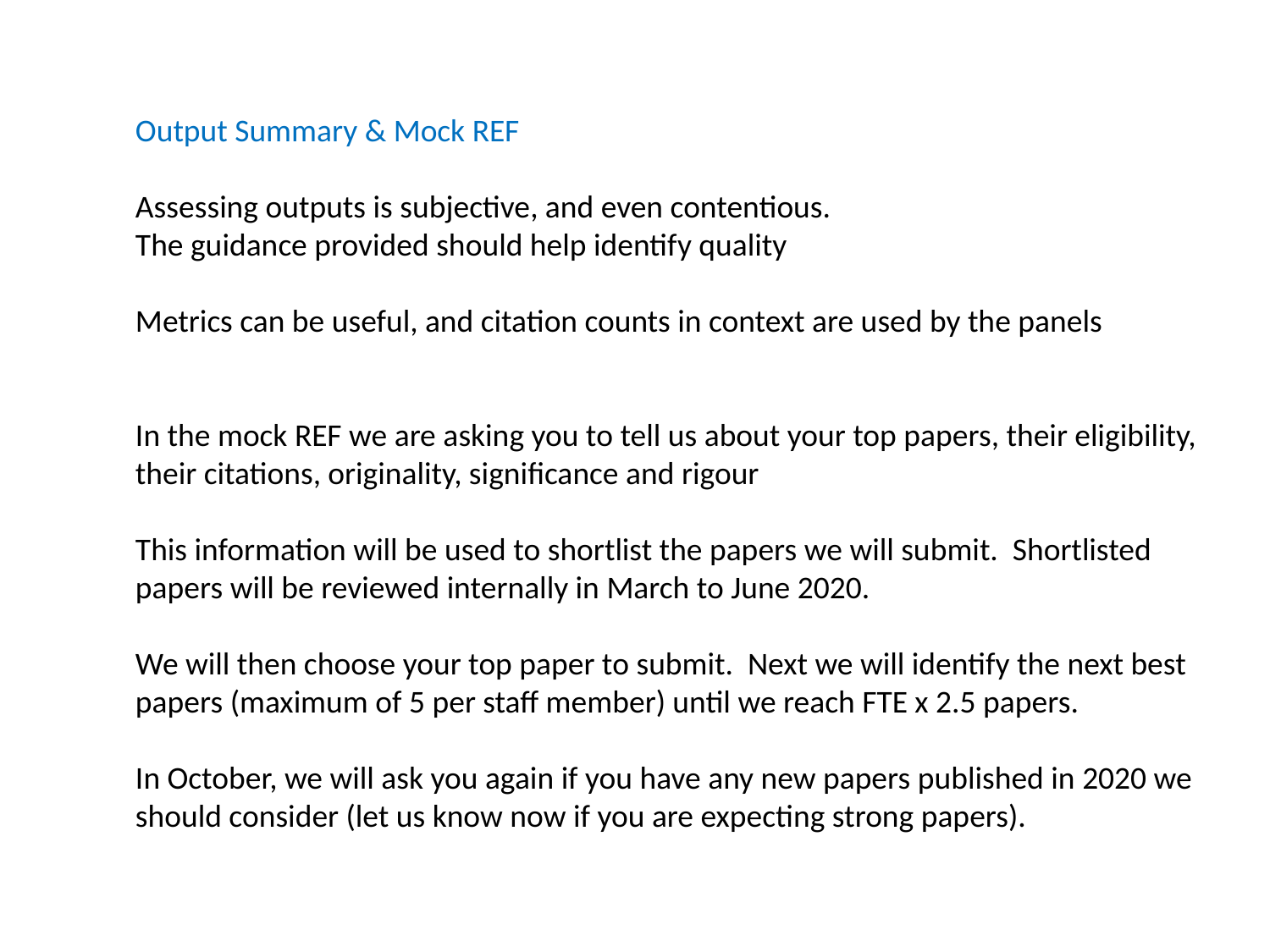

Output Summary & Mock REF

Assessing outputs is subjective, and even contentious.
The guidance provided should help identify quality

Metrics can be useful, and citation counts in context are used by the panels

In the mock REF we are asking you to tell us about your top papers, their eligibility,
their citations, originality, significance and rigour

This information will be used to shortlist the papers we will submit.  Shortlisted papers will be reviewed internally in March to June 2020.

We will then choose your top paper to submit.  Next we will identify the next best papers (maximum of 5 per staff member) until we reach FTE x 2.5 papers.

In October, we will ask you again if you have any new papers published in 2020 we should consider (let us know now if you are expecting strong papers).